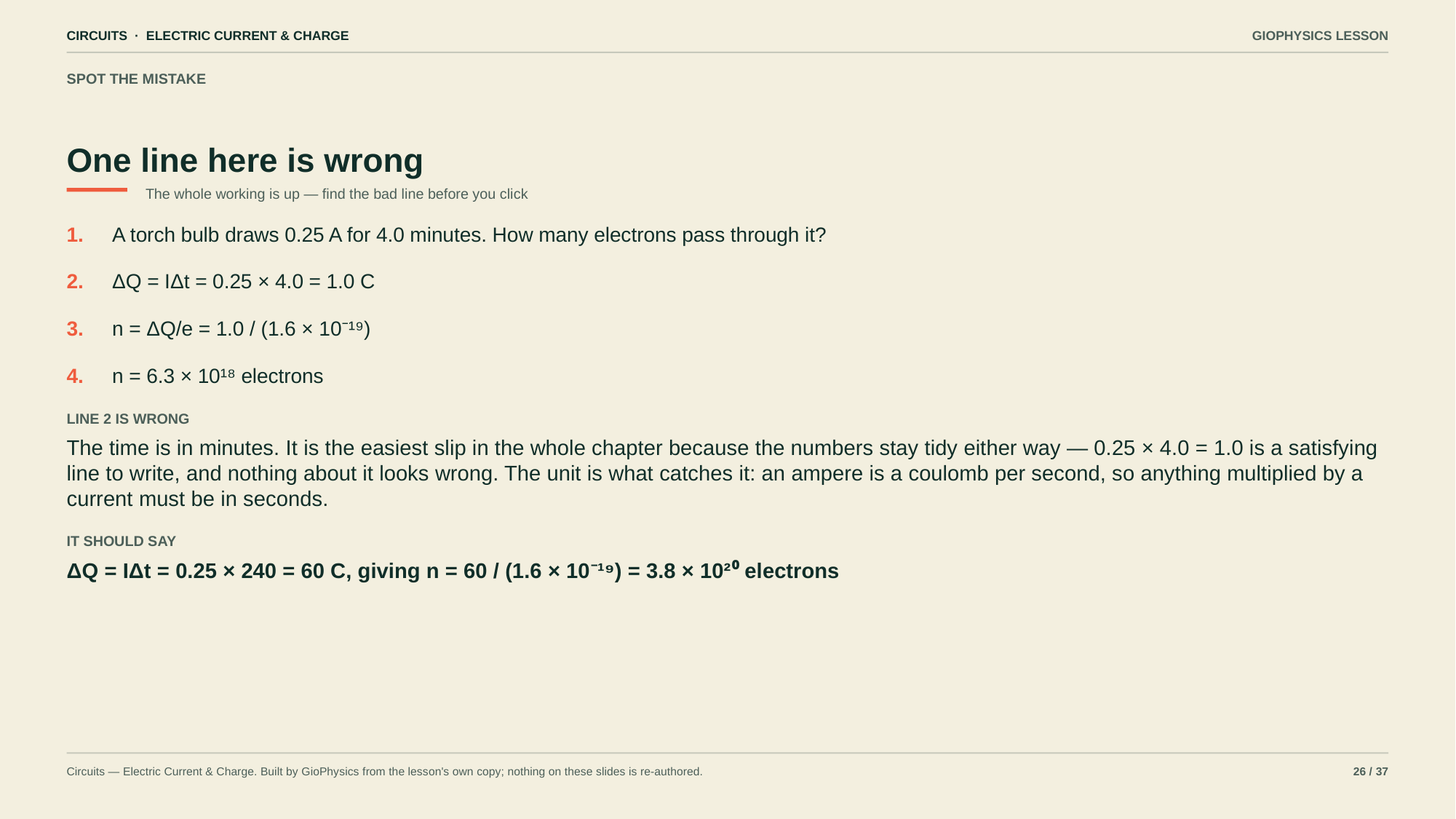

CIRCUITS  ·  ELECTRIC CURRENT & CHARGE
GIOPHYSICS LESSON

SPOT THE MISTAKE
One line here is wrong
The whole working is up — find the bad line before you click

1.
A torch bulb draws 0.25 A for 4.0 minutes. How many electrons pass through it?
2.
ΔQ = IΔt = 0.25 × 4.0 = 1.0 C
3.
n = ΔQ/e = 1.0 / (1.6 × 10⁻¹⁹)
4.
n = 6.3 × 10¹⁸ electrons
LINE 2 IS WRONG
The time is in minutes. It is the easiest slip in the whole chapter because the numbers stay tidy either way — 0.25 × 4.0 = 1.0 is a satisfying line to write, and nothing about it looks wrong. The unit is what catches it: an ampere is a coulomb per second, so anything multiplied by a current must be in seconds.
IT SHOULD SAY
ΔQ = IΔt = 0.25 × 240 = 60 C, giving n = 60 / (1.6 × 10⁻¹⁹) = 3.8 × 10²⁰ electrons

Circuits — Electric Current & Charge. Built by GioPhysics from the lesson's own copy; nothing on these slides is re-authored.
26 / 37